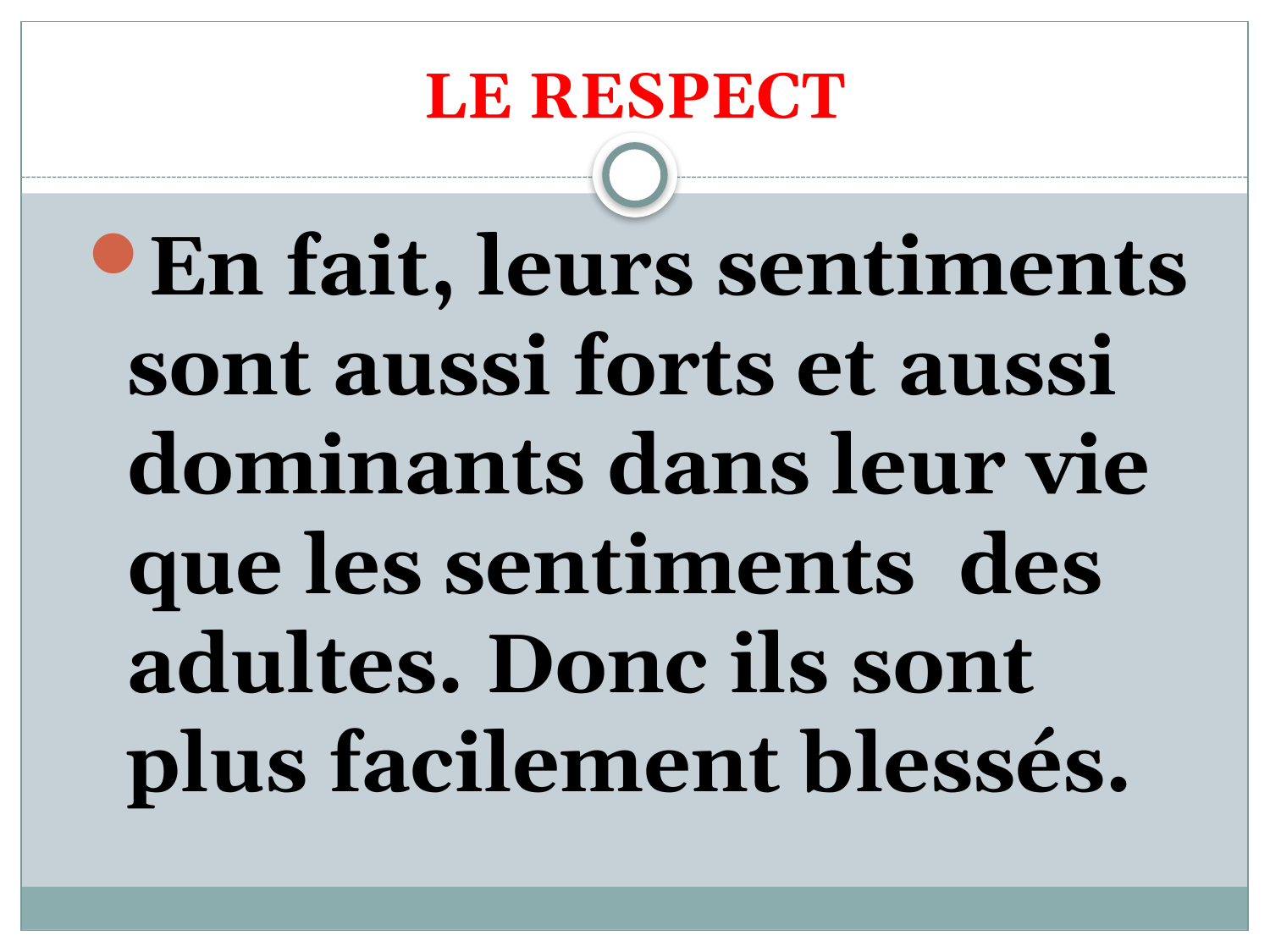

# LE RESPECT
En fait, leurs sentiments sont aussi forts et aussi dominants dans leur vie que les sentiments  des adultes. Donc ils sont plus facilement blessés.